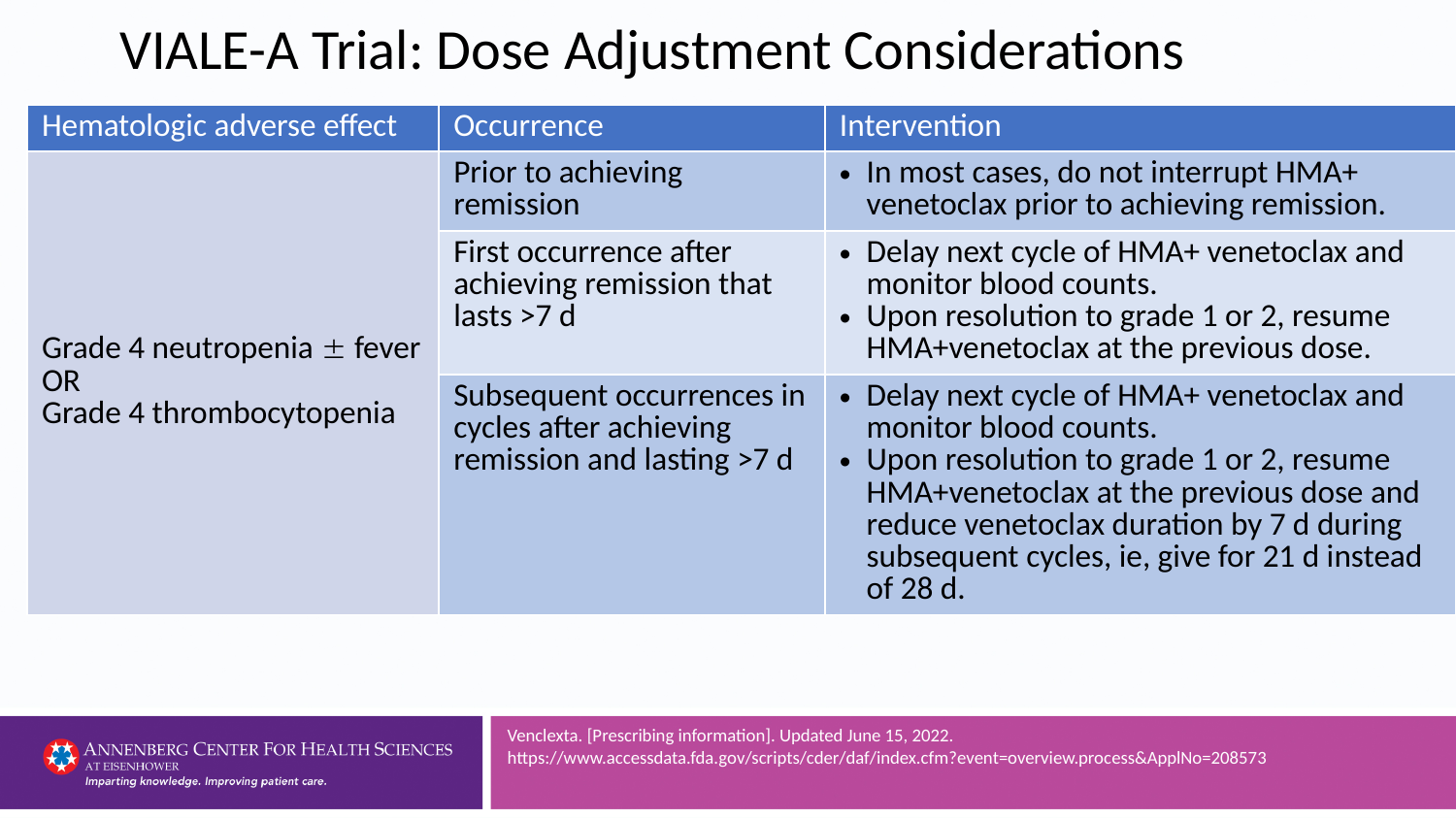

VIALE-A Trial: Dose Adjustment Considerations
| Hematologic adverse effect | Occurrence | Intervention |
| --- | --- | --- |
| Grade 4 neutropenia ± fever OR Grade 4 thrombocytopenia | Prior to achieving remission | In most cases, do not interrupt HMA+ venetoclax prior to achieving remission. |
|  | First occurrence after achieving remission that lasts >7 d | Delay next cycle of HMA+ venetoclax and monitor blood counts. Upon resolution to grade 1 or 2, resume HMA+venetoclax at the previous dose. |
|  | Subsequent occurrences in cycles after achieving remission and lasting >7 d | Delay next cycle of HMA+ venetoclax and monitor blood counts. Upon resolution to grade 1 or 2, resume HMA+venetoclax at the previous dose and reduce venetoclax duration by 7 d during subsequent cycles, ie, give for 21 d instead of 28 d. |
Venclexta. [Prescribing information]. Updated June 15, 2022. https://www.accessdata.fda.gov/scripts/cder/daf/index.cfm?event=overview.process&ApplNo=208573